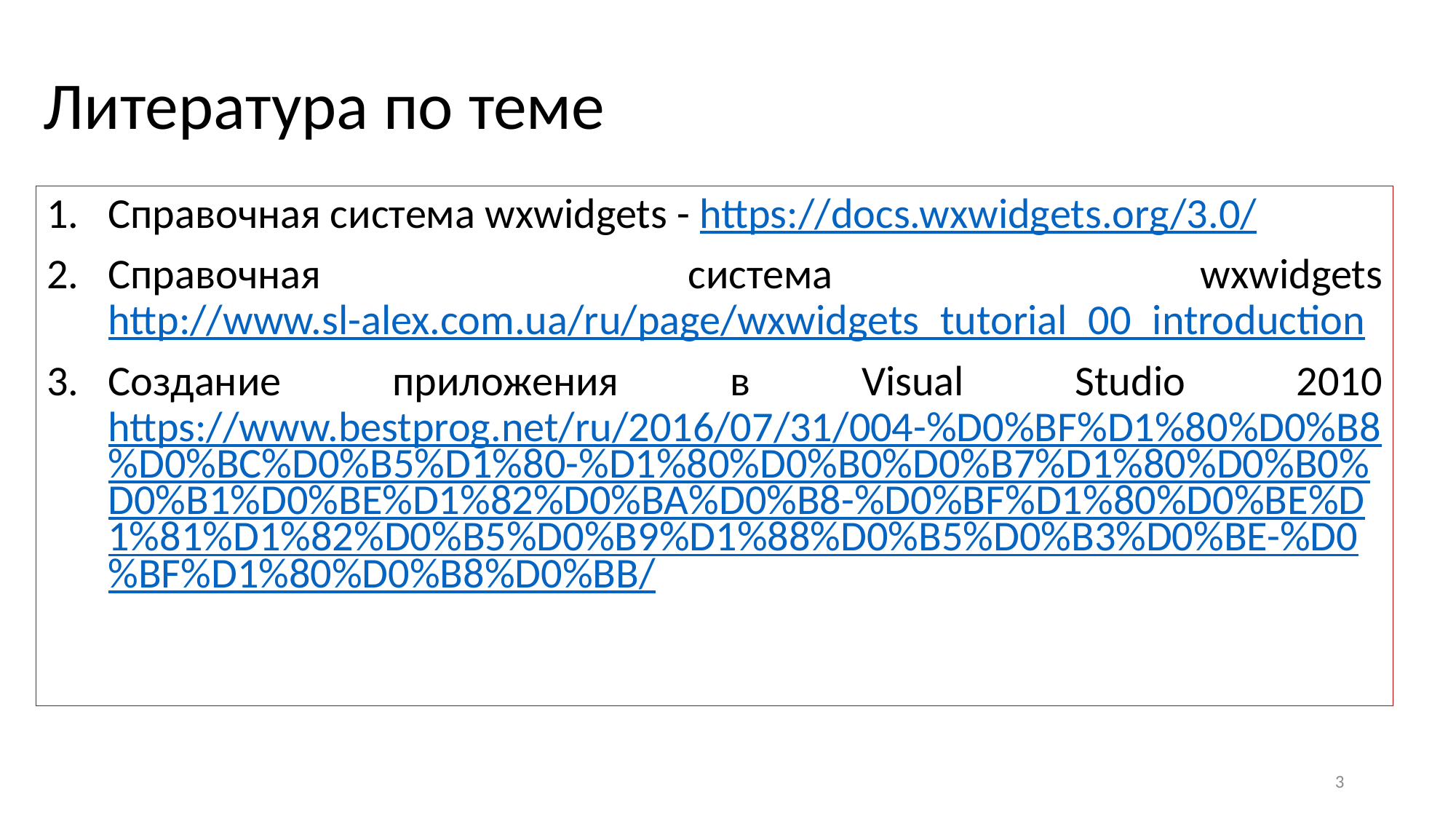

# Литература по теме
Справочная система wxwidgets - https://docs.wxwidgets.org/3.0/
Справочная система wxwidgets http://www.sl-alex.com.ua/ru/page/wxwidgets_tutorial_00_introduction
Создание приложения в Visual Studio 2010 https://www.bestprog.net/ru/2016/07/31/004-%D0%BF%D1%80%D0%B8%D0%BC%D0%B5%D1%80-%D1%80%D0%B0%D0%B7%D1%80%D0%B0%D0%B1%D0%BE%D1%82%D0%BA%D0%B8-%D0%BF%D1%80%D0%BE%D1%81%D1%82%D0%B5%D0%B9%D1%88%D0%B5%D0%B3%D0%BE-%D0%BF%D1%80%D0%B8%D0%BB/

3